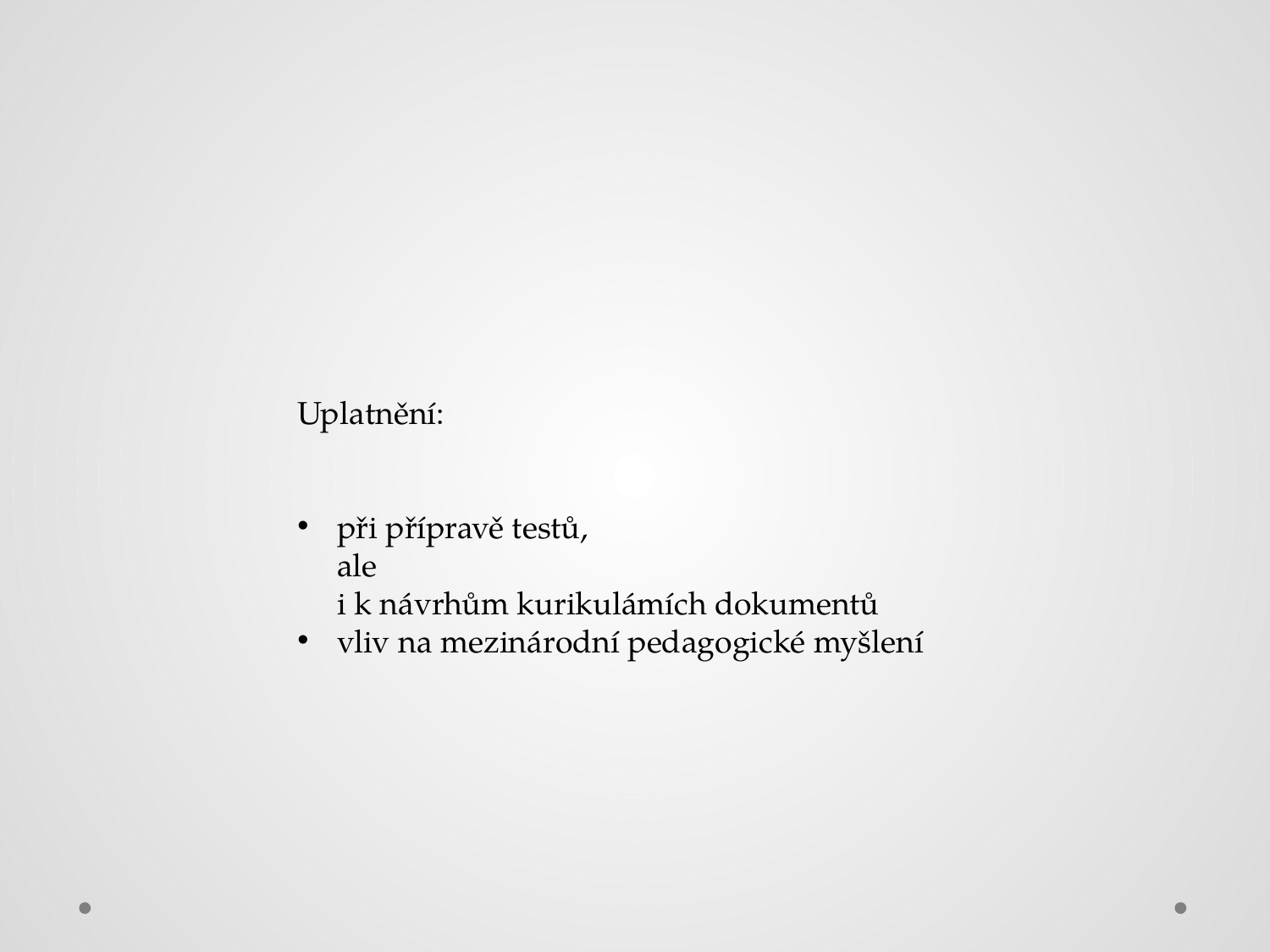

Uplatnění:

při přípravě testů,
ale
i k návrhům kurikulámích dokumentů
vliv na mezinárodní pedagogické myšlení